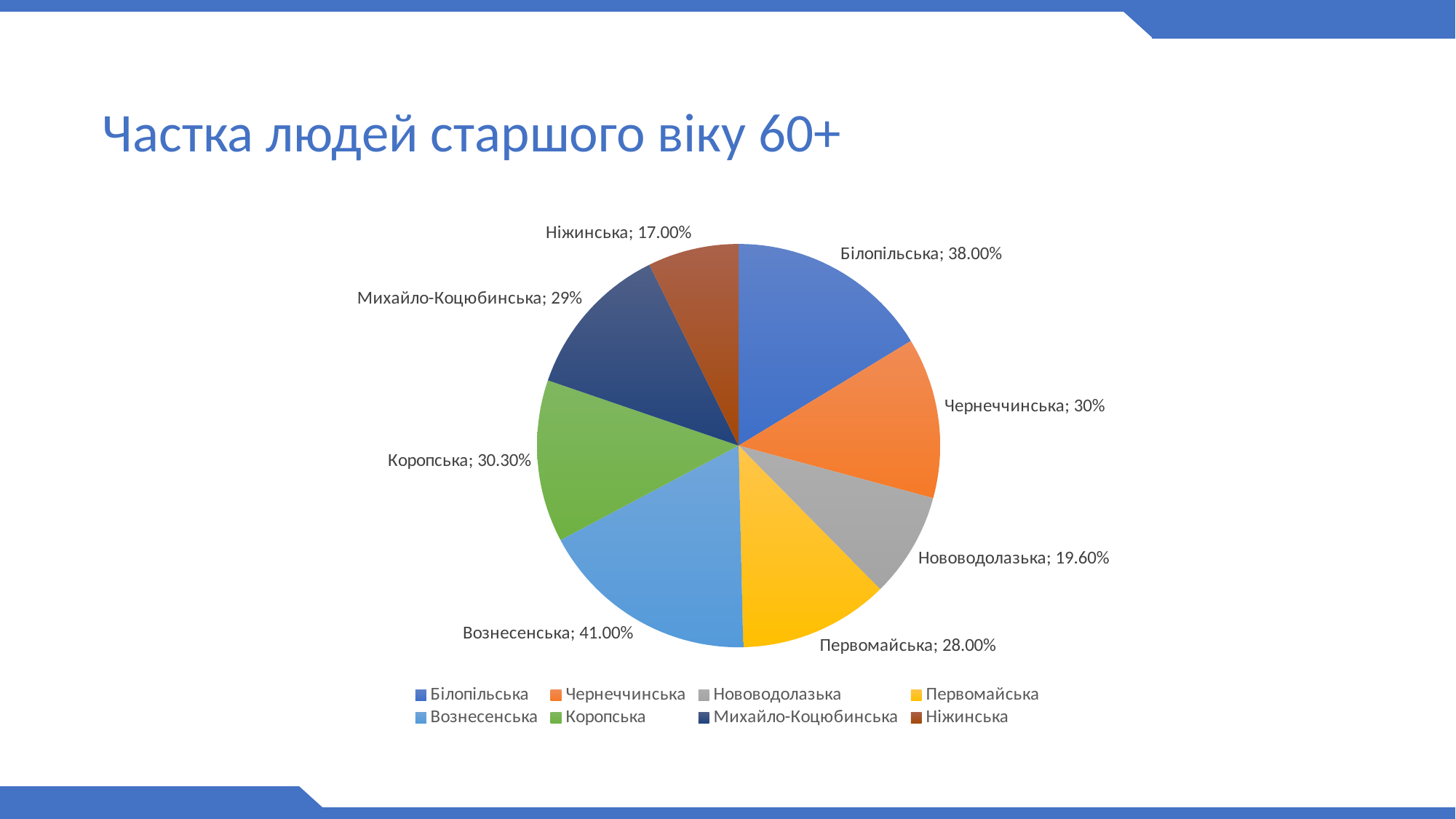

# Частка людей старшого віку 60+

### Chart

| Category | Sales |
|---|---|
| Білопільська | 0.38000000000000034 |
| Чернеччинська | 0.30000000000000027 |
| Нововодолазька | 0.196 |
| Первомайська | 0.2800000000000001 |
| Вознесенська | 0.41000000000000025 |
| Коропська | 0.3030000000000003 |
| Михайло-Коцюбинська | 0.29000000000000026 |
| Ніжинська | 0.17 |